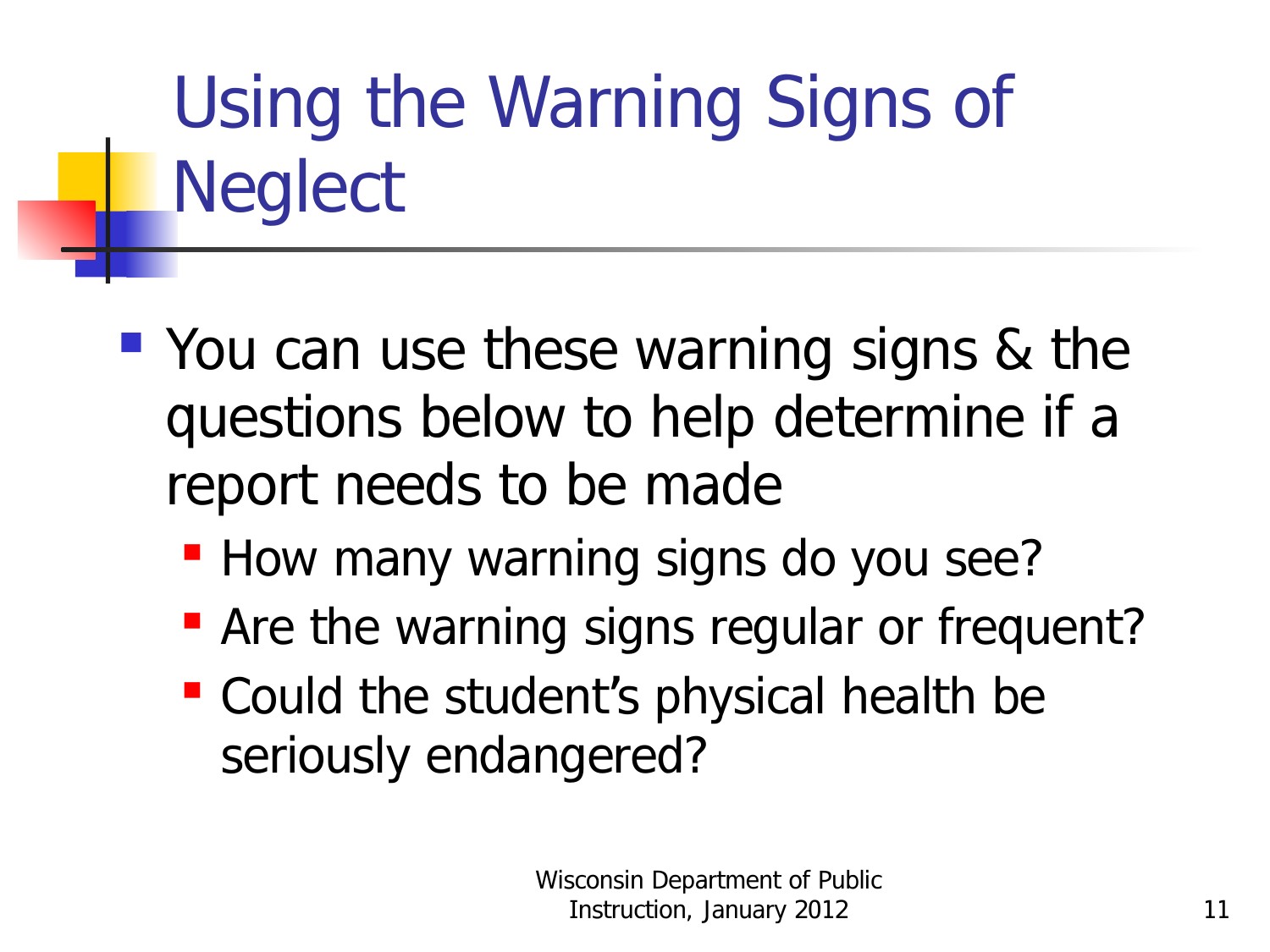

# Using the Warning Signs of Neglect
You can use these warning signs & the questions below to help determine if a report needs to be made
How many warning signs do you see?
Are the warning signs regular or frequent?
Could the student’s physical health be seriously endangered?
Wisconsin Department of Public Instruction, January 2012
11